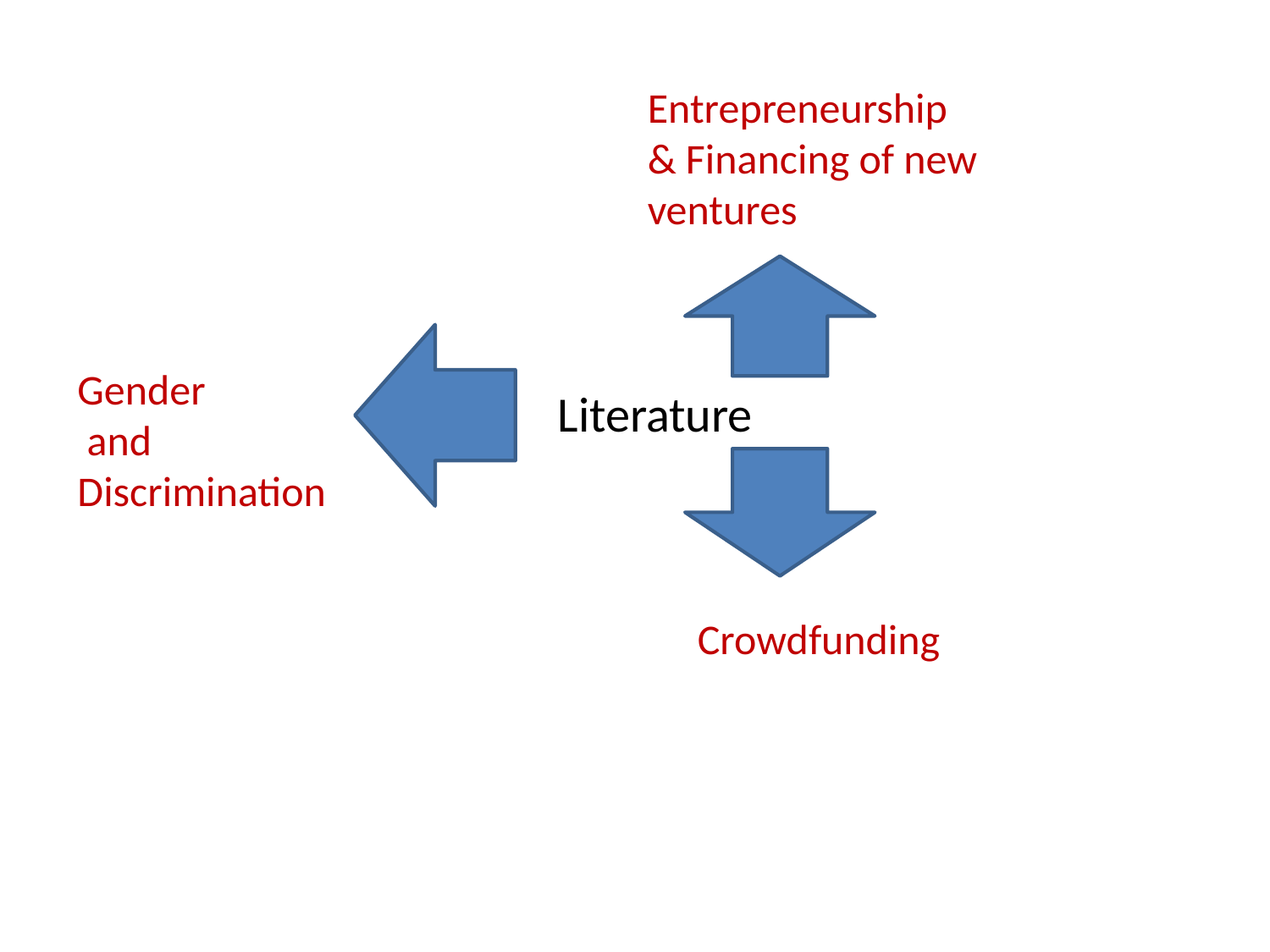

Entrepreneurship
& Financing of new ventures

Gender
 and Discrimination
Literature

Crowdfunding